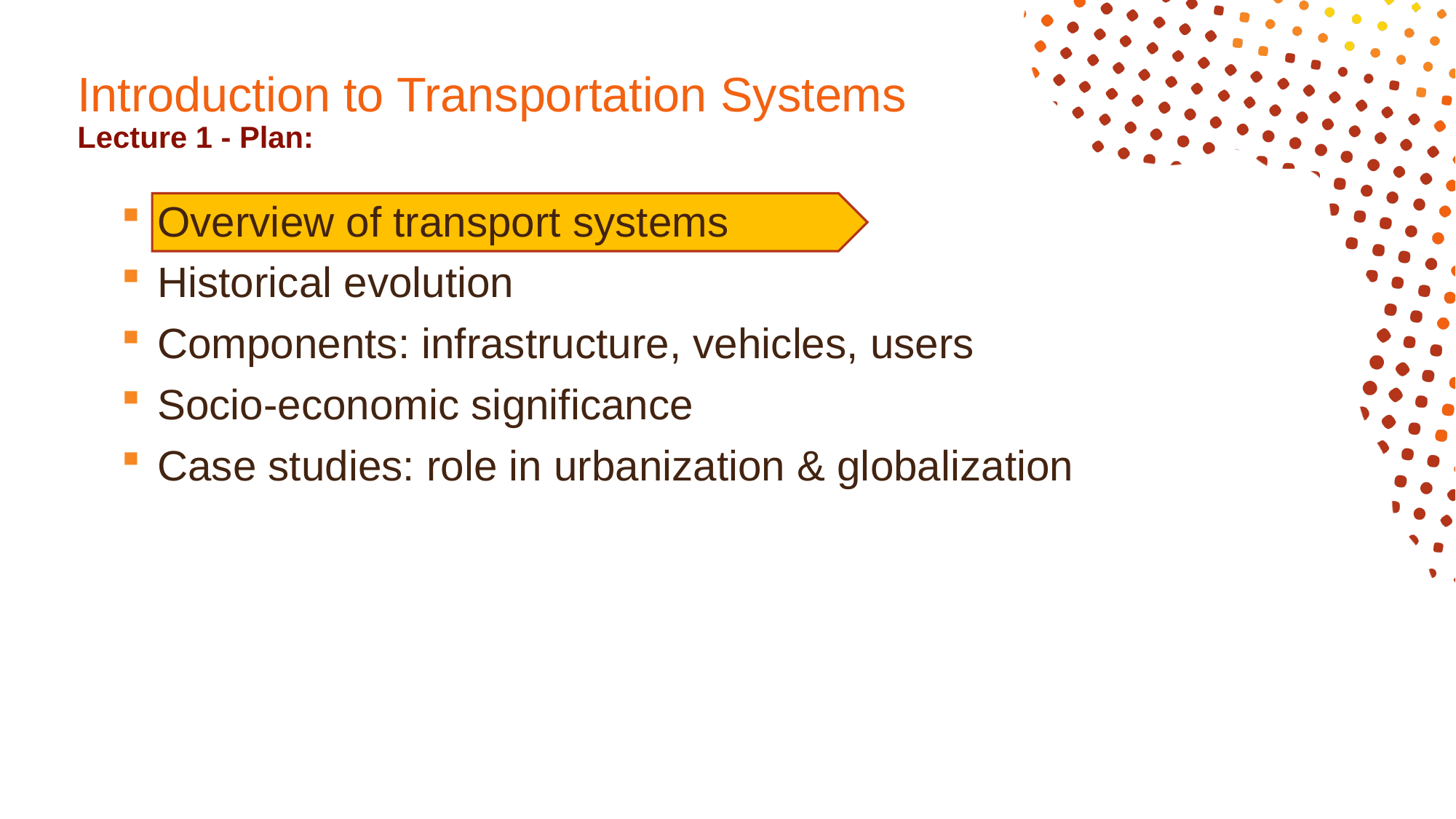

# Introduction to Transportation Systems Lecture 1 - Plan:

Overview of transport systems
Historical evolution
Components: infrastructure, vehicles, users
Socio-economic significance
Case studies: role in urbanization & globalization